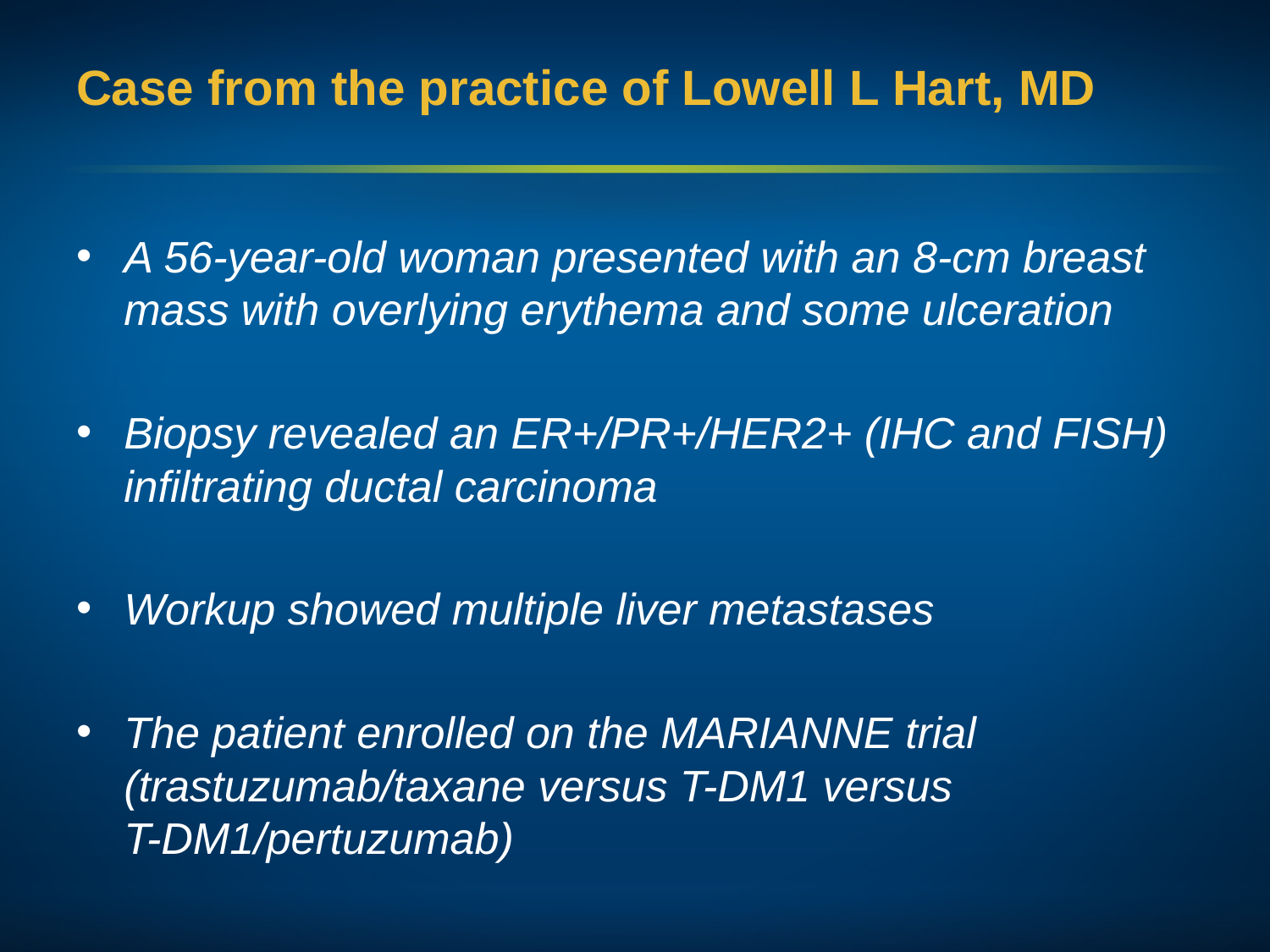

# Case from the practice of Lowell L Hart, MD
A 56-year-old woman presented with an 8-cm breast mass with overlying erythema and some ulceration

Biopsy revealed an ER+/PR+/HER2+ (IHC and FISH) infiltrating ductal carcinoma

Workup showed multiple liver metastases

The patient enrolled on the MARIANNE trial (trastuzumab/taxane versus T-DM1 versus T-DM1/pertuzumab)